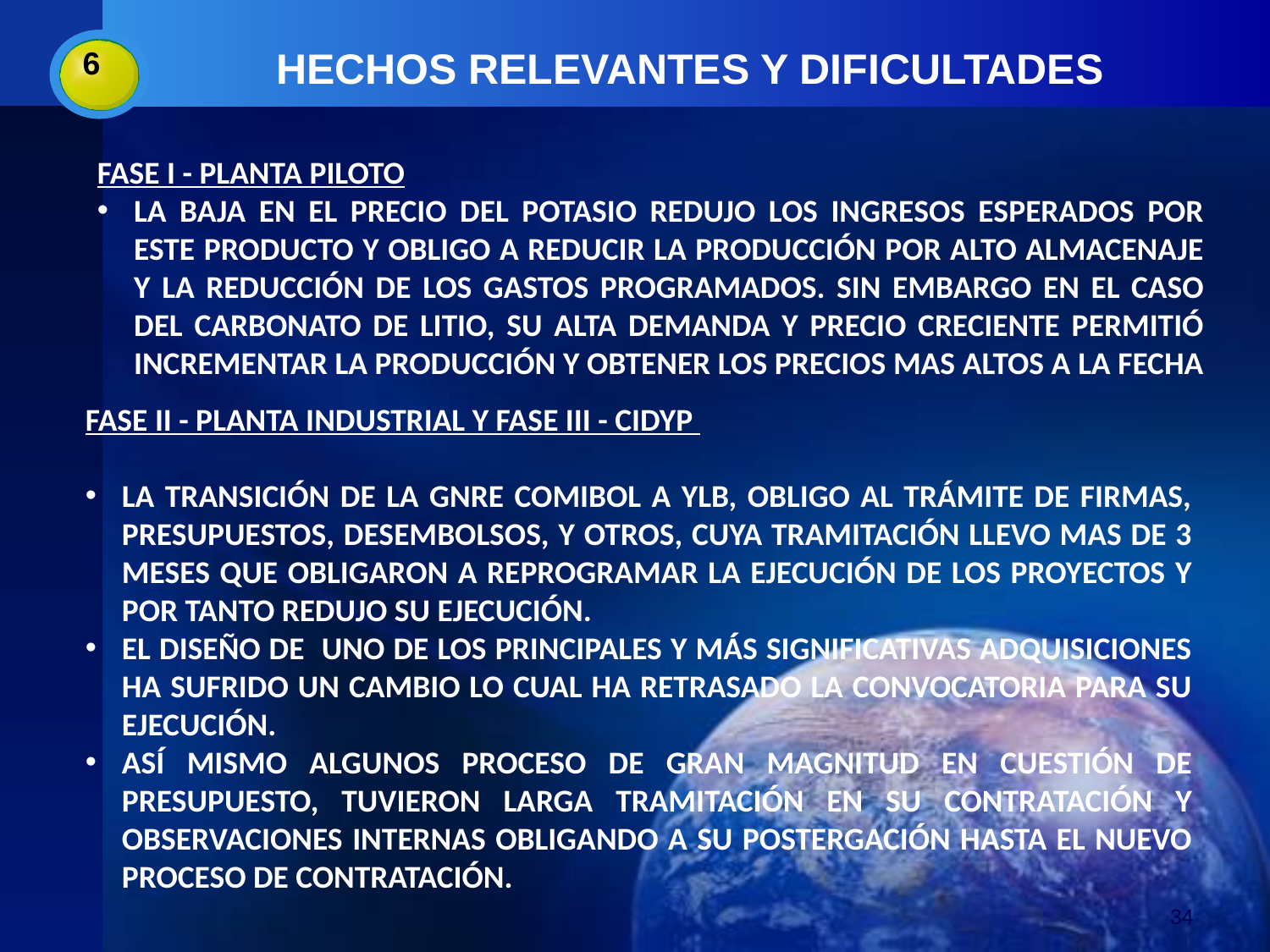

# HECHOS RELEVANTES Y DIFICULTADES

6
FASE I - PLANTA PILOTO
LA BAJA EN EL PRECIO DEL POTASIO REDUJO LOS INGRESOS ESPERADOS POR ESTE PRODUCTO Y OBLIGO A REDUCIR LA PRODUCCIÓN POR ALTO ALMACENAJE Y LA REDUCCIÓN DE LOS GASTOS PROGRAMADOS. SIN EMBARGO EN EL CASO DEL CARBONATO DE LITIO, SU ALTA DEMANDA Y PRECIO CRECIENTE PERMITIÓ INCREMENTAR LA PRODUCCIÓN Y OBTENER LOS PRECIOS MAS ALTOS A LA FECHA
FASE II - PLANTA INDUSTRIAL Y FASE III - CIDYP

LA TRANSICIÓN DE LA GNRE COMIBOL A YLB, OBLIGO AL TRÁMITE DE FIRMAS, PRESUPUESTOS, DESEMBOLSOS, Y OTROS, CUYA TRAMITACIÓN LLEVO MAS DE 3 MESES QUE OBLIGARON A REPROGRAMAR LA EJECUCIÓN DE LOS PROYECTOS Y POR TANTO REDUJO SU EJECUCIÓN.
EL DISEÑO DE  UNO DE LOS PRINCIPALES Y MÁS SIGNIFICATIVAS ADQUISICIONES HA SUFRIDO UN CAMBIO LO CUAL HA RETRASADO LA CONVOCATORIA PARA SU EJECUCIÓN.
ASÍ MISMO ALGUNOS PROCESO DE GRAN MAGNITUD EN CUESTIÓN DE PRESUPUESTO, TUVIERON LARGA TRAMITACIÓN EN SU CONTRATACIÓN Y OBSERVACIONES INTERNAS OBLIGANDO A SU POSTERGACIÓN HASTA EL NUEVO PROCESO DE CONTRATACIÓN.
34